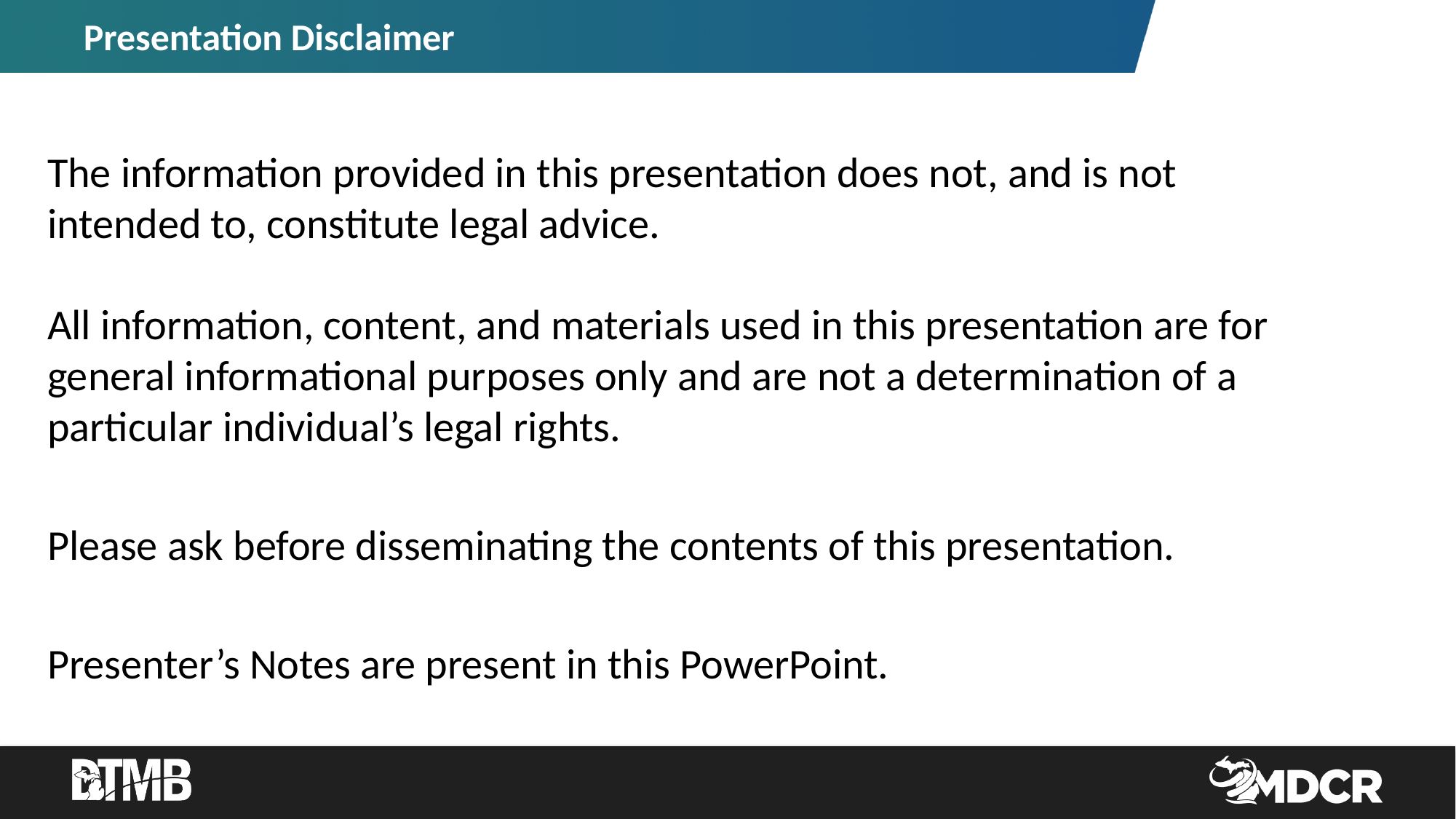

# Presentation Disclaimer

The information provided in this presentation does not, and is not intended to, constitute legal advice.

All information, content, and materials used in this presentation are for general informational purposes only and are not a determination of a particular individual’s legal rights.

Please ask before disseminating the contents of this presentation.

Presenter’s Notes are present in this PowerPoint.